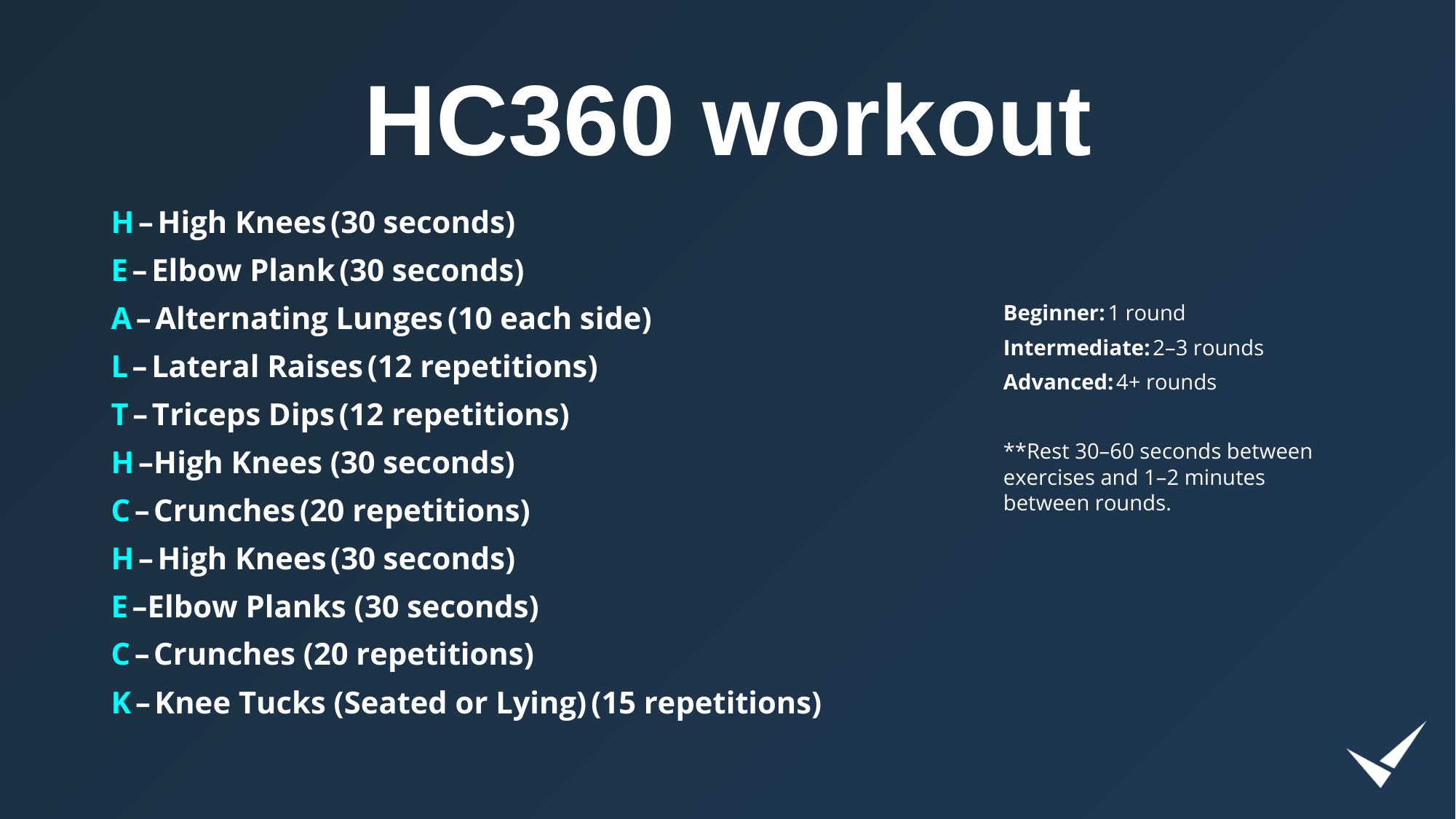

# HC360 workout
H – High Knees (30 seconds)
E – Elbow Plank (30 seconds)
A – Alternating Lunges (10 each side)
L – Lateral Raises (12 repetitions)
T – Triceps Dips (12 repetitions)
H –High Knees (30 seconds)
C – Crunches (20 repetitions)
H – High Knees (30 seconds)
E –Elbow Planks (30 seconds)
C – Crunches (20 repetitions)
K – Knee Tucks (Seated or Lying) (15 repetitions)

Beginner: 1 round
Intermediate: 2–3 rounds
Advanced: 4+ rounds

**Rest 30–60 seconds between exercises and 1–2 minutes between rounds.